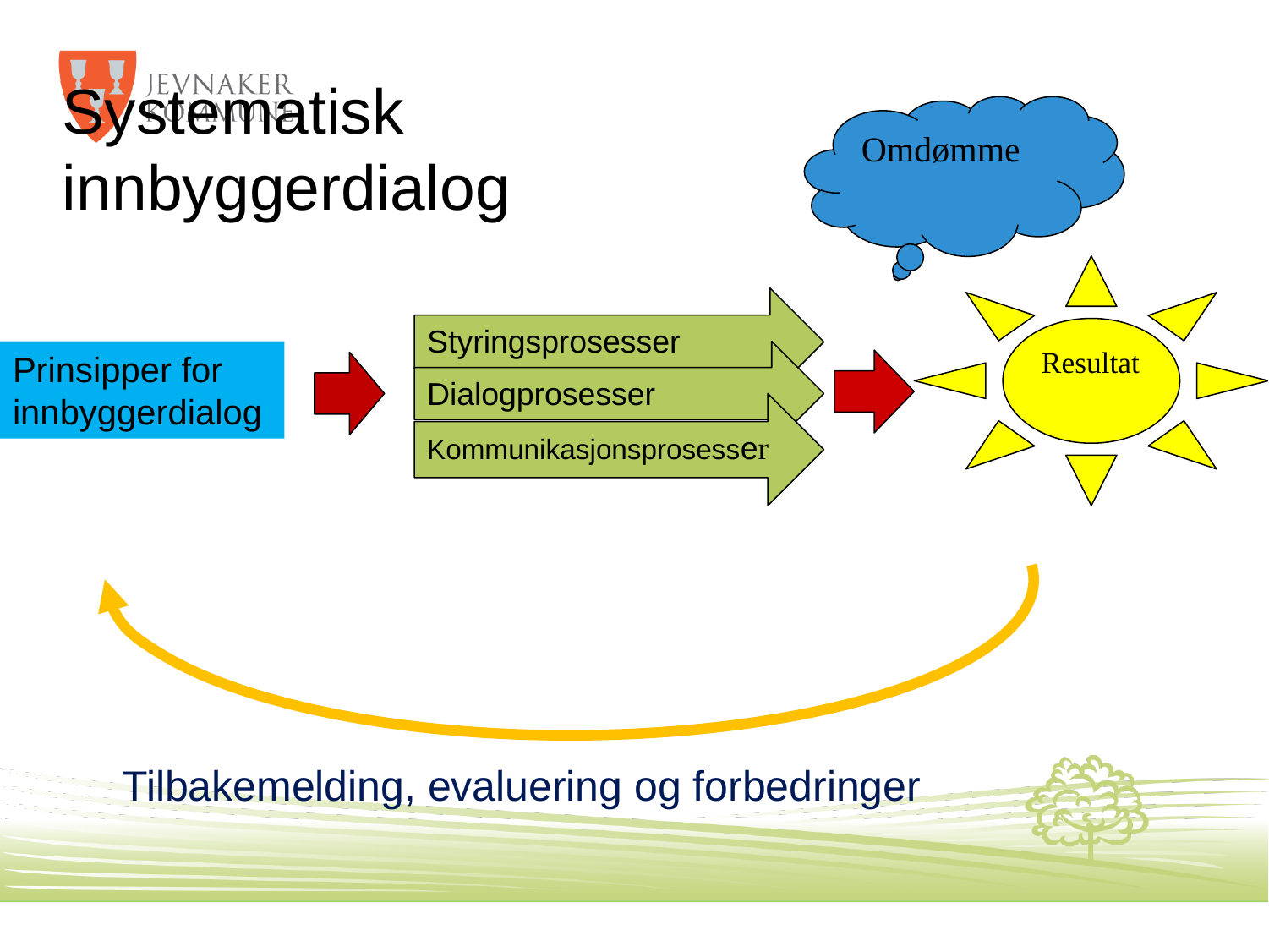

Systematisk innbyggerdialog
Omdømme
Resultat
Styringsprosesser
Prinsipper for innbyggerdialog
Dialogprosesser

Kommunikasjonsprosesser

Tilbakemelding, evaluering og forbedringer